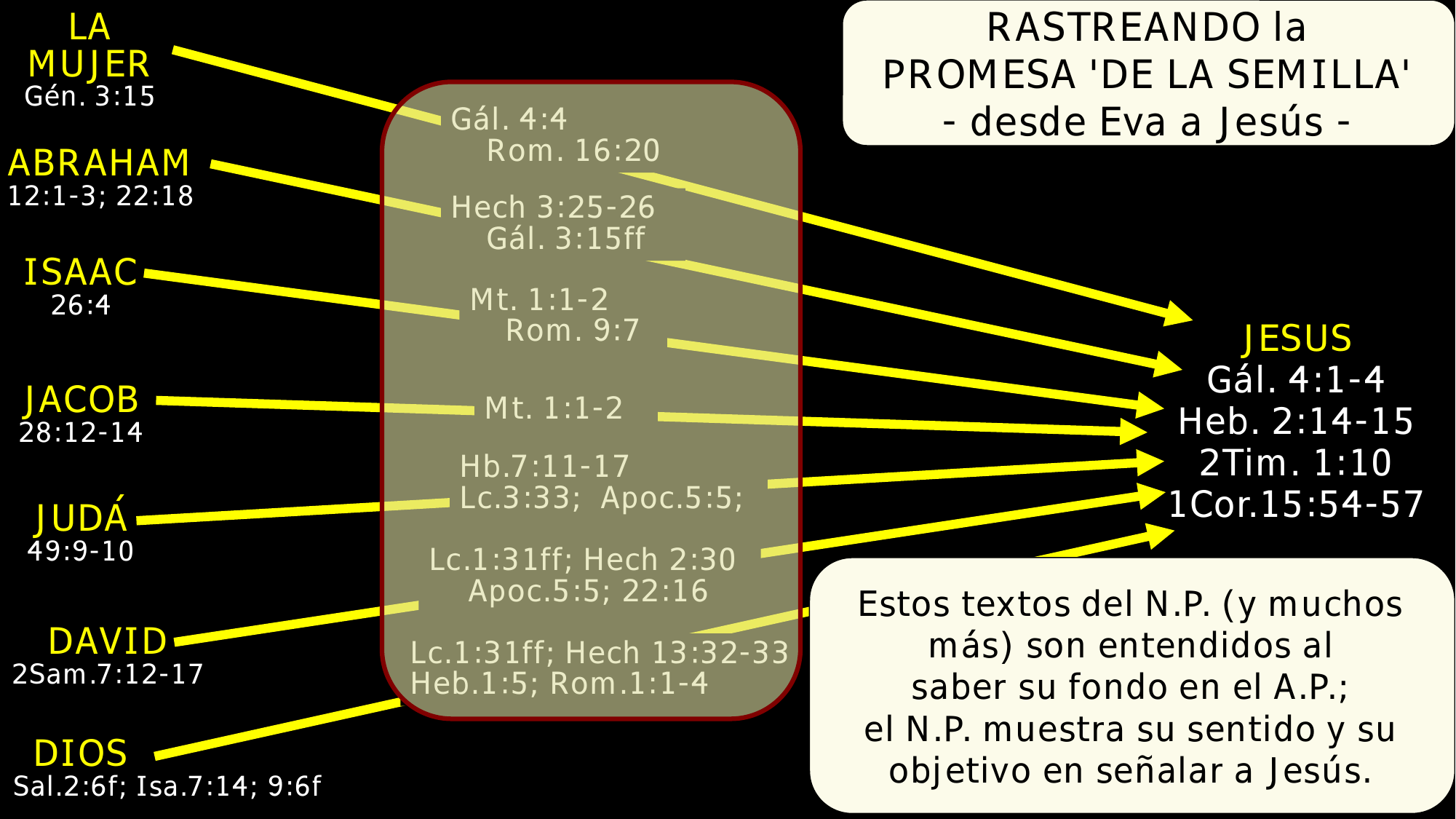

RASTREANDO la
PROMESA 'DE LA SEMILLA'
- desde Eva a Jesús -
LA MUJER
Gén. 3:15

Gál. 4:4
    Rom. 16:20
ABRAHAM
12:1-3; 22:18

Hech 3:25-26
    Gál. 3:15ff
ISAAC
26:4

Mt. 1:1-2
    Rom. 9:7
JESUS
Gál. 4:1-4
Heb. 2:14-15
2Tim. 1:10
1Cor.15:54-57
JACOB
28:12-14
Mt. 1:1-2

Hb.7:11-17
Lc.3:33;  Apoc.5:5;

JUDÁ
49:9-10

Lc.1:31ff; Hech 2:30
Apoc.5:5; 22:16
Estos textos del N.P. (y muchos
más) son entendidos al
saber su fondo en el A.P.;
el N.P. muestra su sentido y su
objetivo en señalar a Jesús.
DAVID
2Sam.7:12-17
Lc.1:31ff; Hech 13:32-33
Heb.1:5; Rom.1:1-4
   DIOS
Sal.2:6f; Isa.7:14; 9:6f